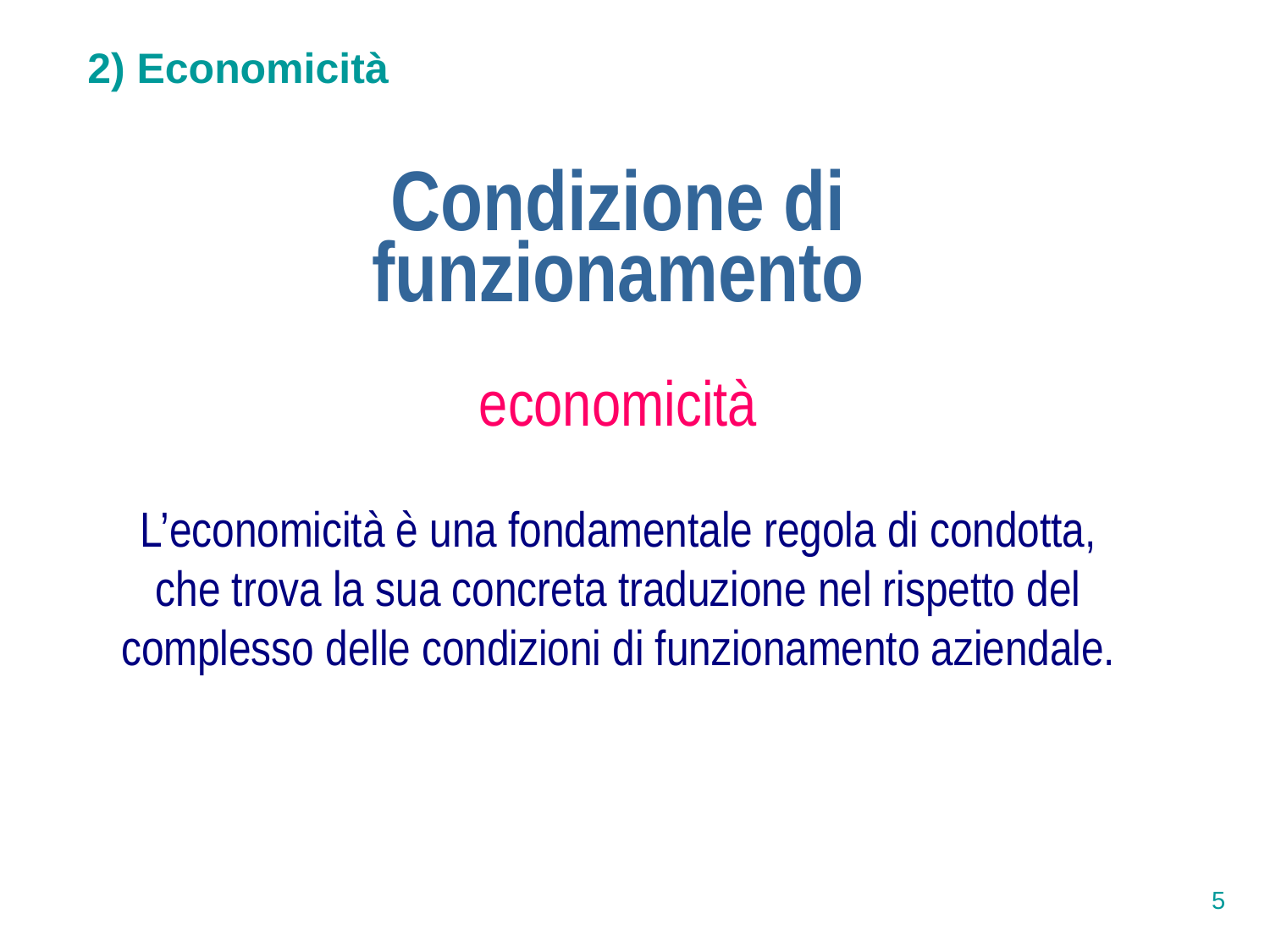

2) Economicità
Condizione di funzionamento
economicità

L’economicità è una fondamentale regola di condotta, che trova la sua concreta traduzione nel rispetto del complesso delle condizioni di funzionamento aziendale.

5